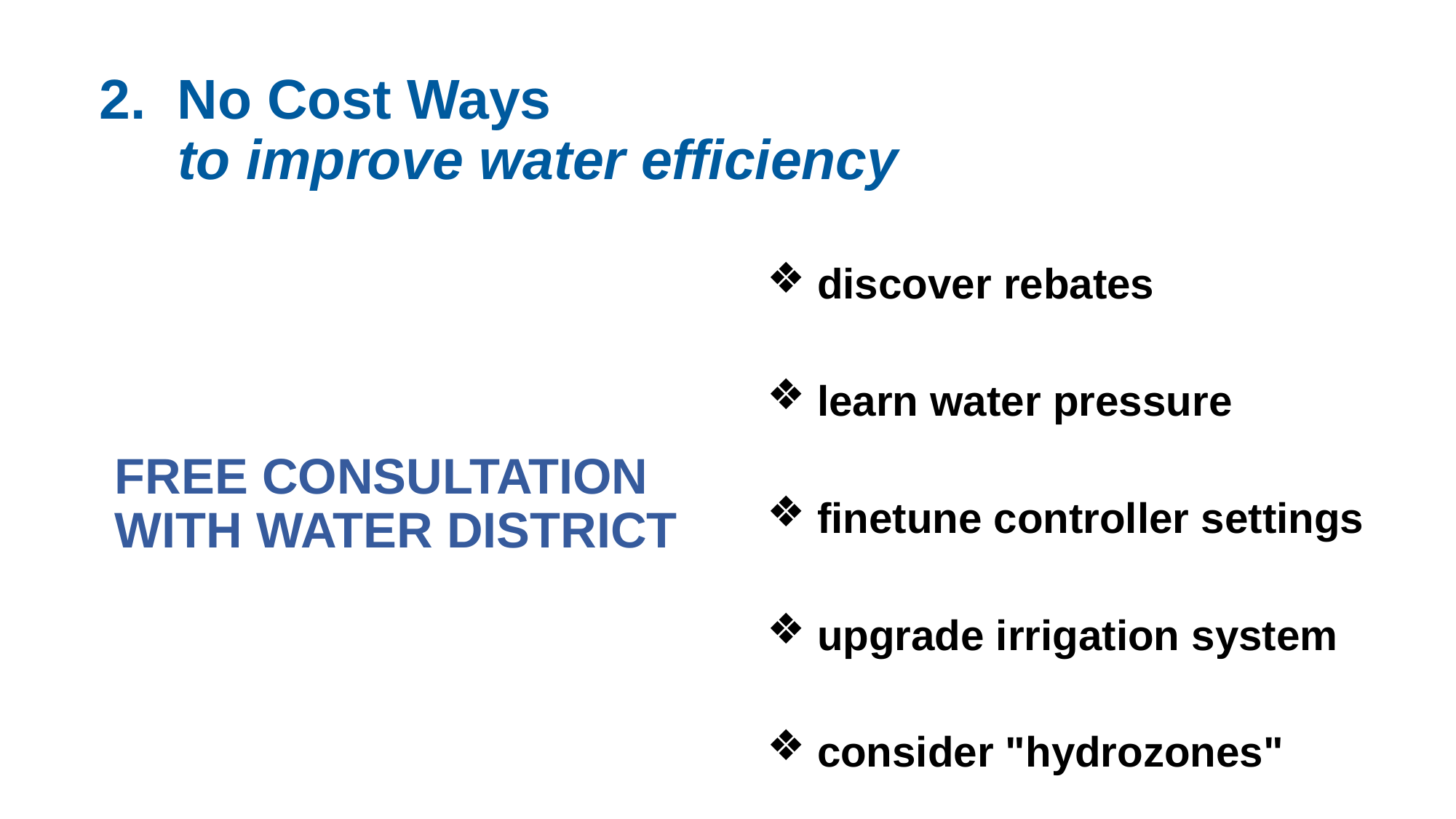

2.  No Cost Ways
     to improve water efficiency

 discover rebates

 learn water pressure

 finetune controller settings

 upgrade irrigation system

 consider "hydrozones"
FREE CONSULTATION
WITH WATER DISTRICT